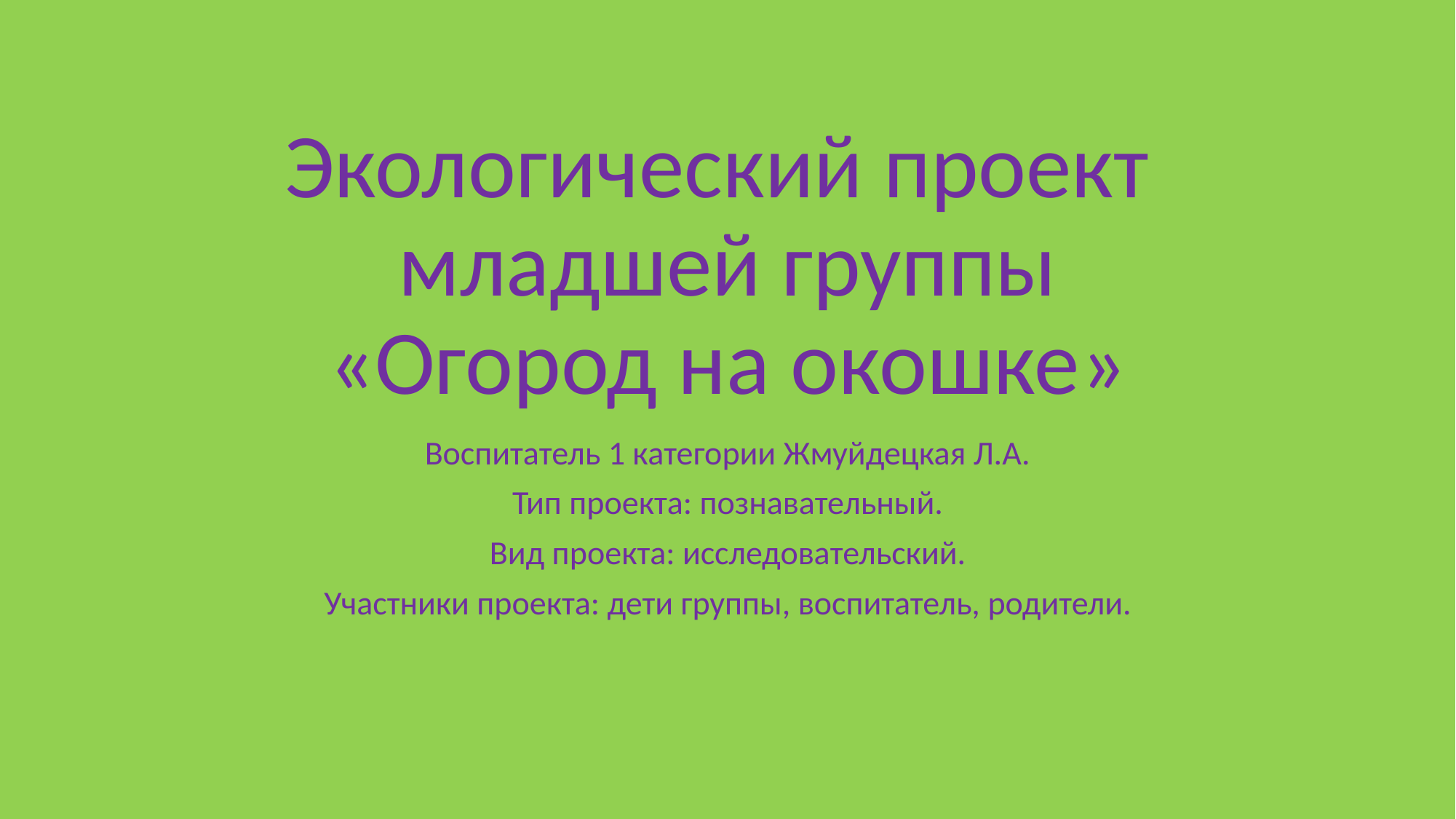

# Экологический проект  младшей группы «Огород на окошке»
Воспитатель 1 категории Жмуйдецкая Л.А.
Тип проекта: познавательный.
Вид проекта: исследовательский.
Участники проекта: дети группы, воспитатель, родители.